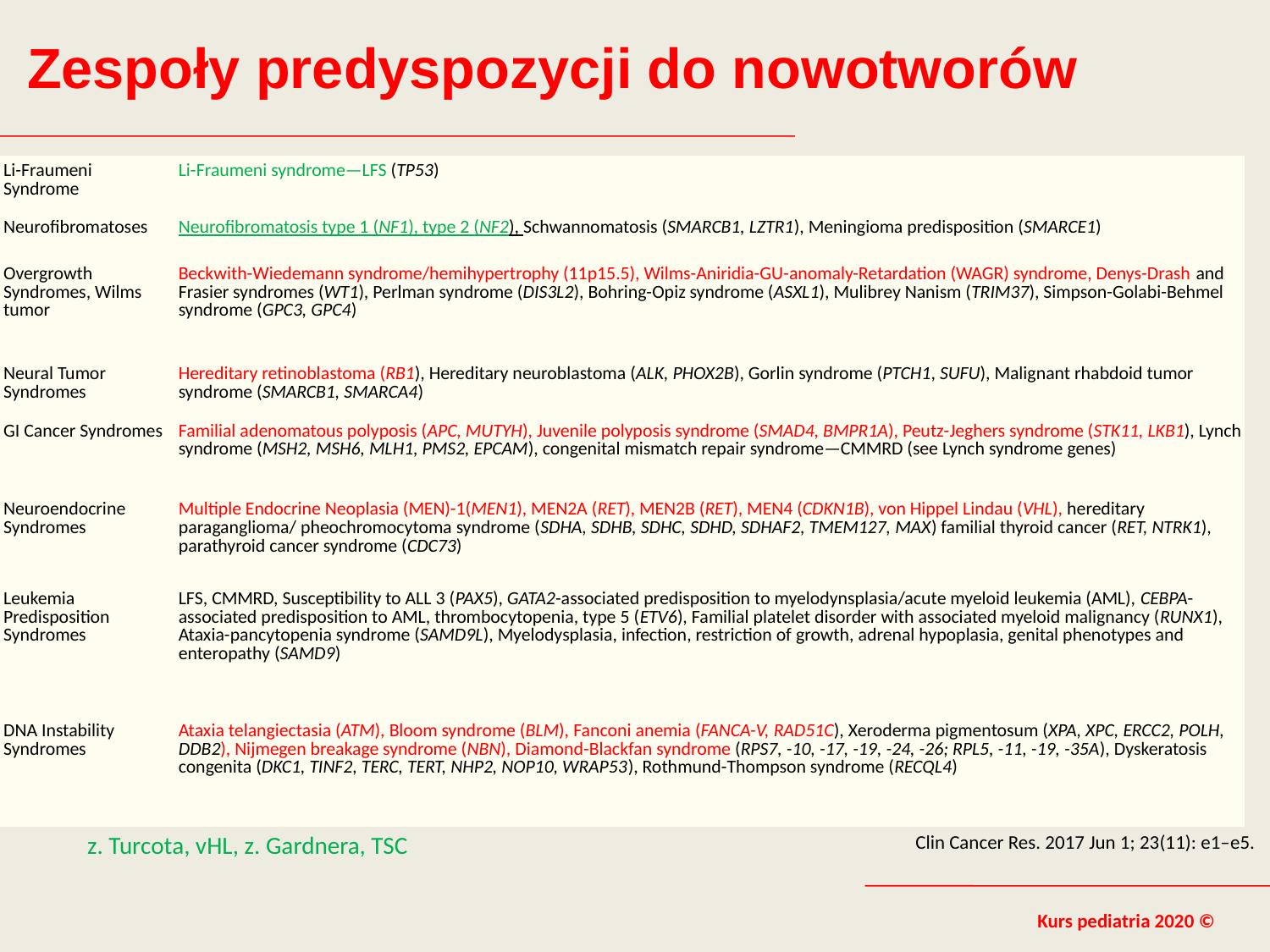

Zespoły predyspozycji do nowotworów

Kurs pediatria 2020 ©
| Li-Fraumeni Syndrome | Li-Fraumeni syndrome—LFS (TP53) |
| --- | --- |
| Neurofibromatoses | Neurofibromatosis type 1 (NF1), type 2 (NF2), Schwannomatosis (SMARCB1, LZTR1), Meningioma predisposition (SMARCE1) |
| Overgrowth Syndromes, Wilms tumor | Beckwith-Wiedemann syndrome/hemihypertrophy (11p15.5), Wilms-Aniridia-GU-anomaly-Retardation (WAGR) syndrome, Denys-Drash and Frasier syndromes (WT1), Perlman syndrome (DIS3L2), Bohring-Opiz syndrome (ASXL1), Mulibrey Nanism (TRIM37), Simpson-Golabi-Behmel syndrome (GPC3, GPC4) |
| Neural Tumor Syndromes | Hereditary retinoblastoma (RB1), Hereditary neuroblastoma (ALK, PHOX2B), Gorlin syndrome (PTCH1, SUFU), Malignant rhabdoid tumor syndrome (SMARCB1, SMARCA4) |
| GI Cancer Syndromes | Familial adenomatous polyposis (APC, MUTYH), Juvenile polyposis syndrome (SMAD4, BMPR1A), Peutz-Jeghers syndrome (STK11, LKB1), Lynch syndrome (MSH2, MSH6, MLH1, PMS2, EPCAM), congenital mismatch repair syndrome—CMMRD (see Lynch syndrome genes) |
| Neuroendocrine Syndromes | Multiple Endocrine Neoplasia (MEN)-1(MEN1), MEN2A (RET), MEN2B (RET), MEN4 (CDKN1B), von Hippel Lindau (VHL), hereditary paraganglioma/ pheochromocytoma syndrome (SDHA, SDHB, SDHC, SDHD, SDHAF2, TMEM127, MAX) familial thyroid cancer (RET, NTRK1), parathyroid cancer syndrome (CDC73) |
| Leukemia Predisposition Syndromes | LFS, CMMRD, Susceptibility to ALL 3 (PAX5), GATA2-associated predisposition to myelodynsplasia/acute myeloid leukemia (AML), CEBPA-associated predisposition to AML, thrombocytopenia, type 5 (ETV6), Familial platelet disorder with associated myeloid malignancy (RUNX1), Ataxia-pancytopenia syndrome (SAMD9L), Myelodysplasia, infection, restriction of growth, adrenal hypoplasia, genital phenotypes and enteropathy (SAMD9) |
| DNA Instability Syndromes | Ataxia telangiectasia (ATM), Bloom syndrome (BLM), Fanconi anemia (FANCA-V, RAD51C), Xeroderma pigmentosum (XPA, XPC, ERCC2, POLH, DDB2), Nijmegen breakage syndrome (NBN), Diamond-Blackfan syndrome (RPS7, -10, -17, -19, -24, -26; RPL5, -11, -19, -35A), Dyskeratosis congenita (DKC1, TINF2, TERC, TERT, NHP2, NOP10, WRAP53), Rothmund-Thompson syndrome (RECQL4) |
z. Turcota, vHL, z. Gardnera, TSC
Clin Cancer Res. 2017 Jun 1; 23(11): e1–e5.